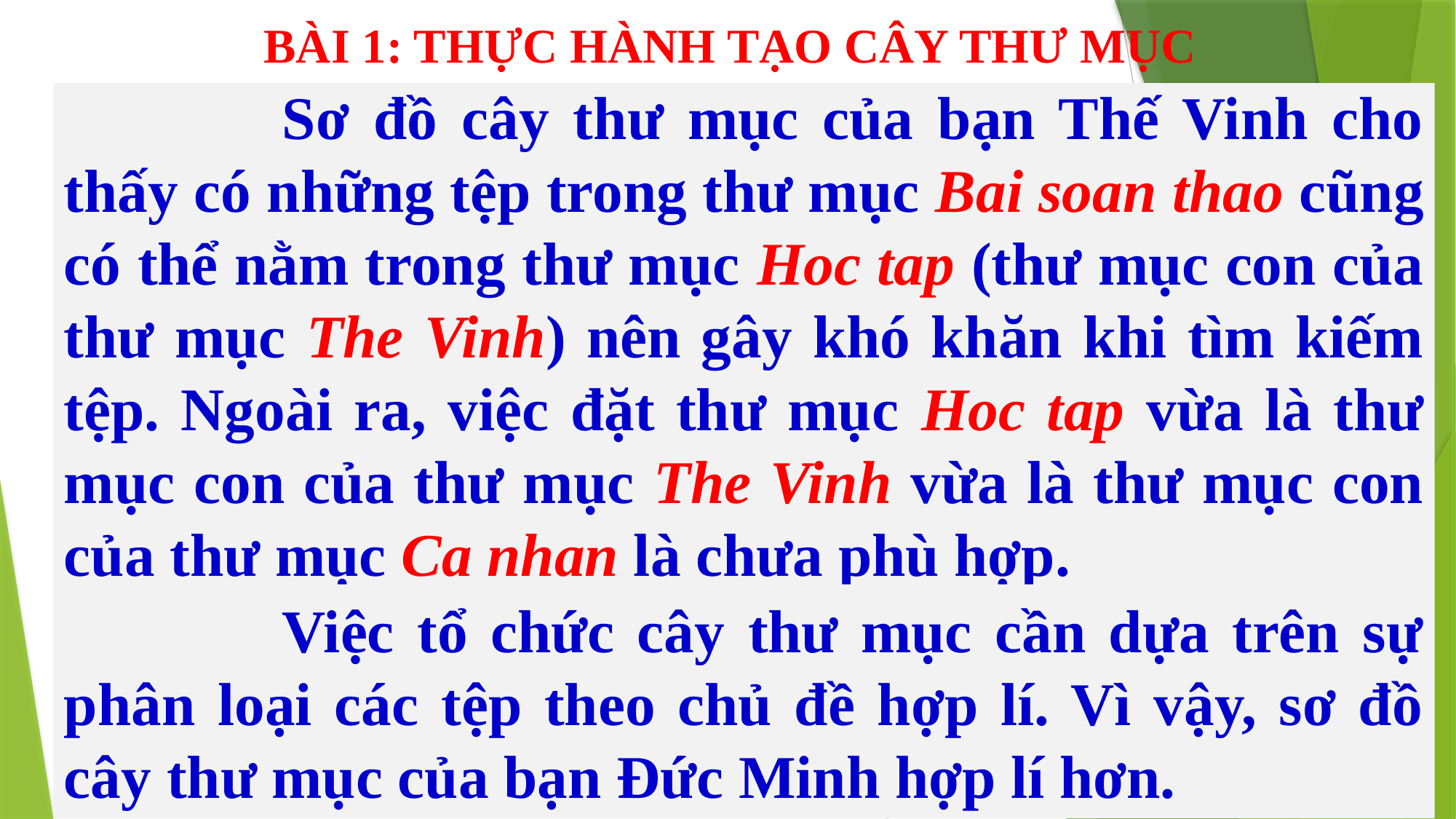

BÀI 1: THỰC HÀNH TẠO CÂY THƯ MỤC
		Sơ đồ cây thư mục của bạn Thế Vinh cho thấy có những tệp trong thư mục Bai soan thao cũng có thể nằm trong thư mục Hoc tap (thư mục con của thư mục The Vinh) nên gây khó khăn khi tìm kiếm tệp. Ngoài ra, việc đặt thư mục Hoc tap vừa là thư mục con của thư mục The Vinh vừa là thư mục con của thư mục Ca nhan là chưa phù hợp.
		Việc tổ chức cây thư mục cần dựa trên sự phân loại các tệp theo chủ đề hợp lí. Vì vậy, sơ đồ cây thư mục của bạn Đức Minh hợp lí hơn.